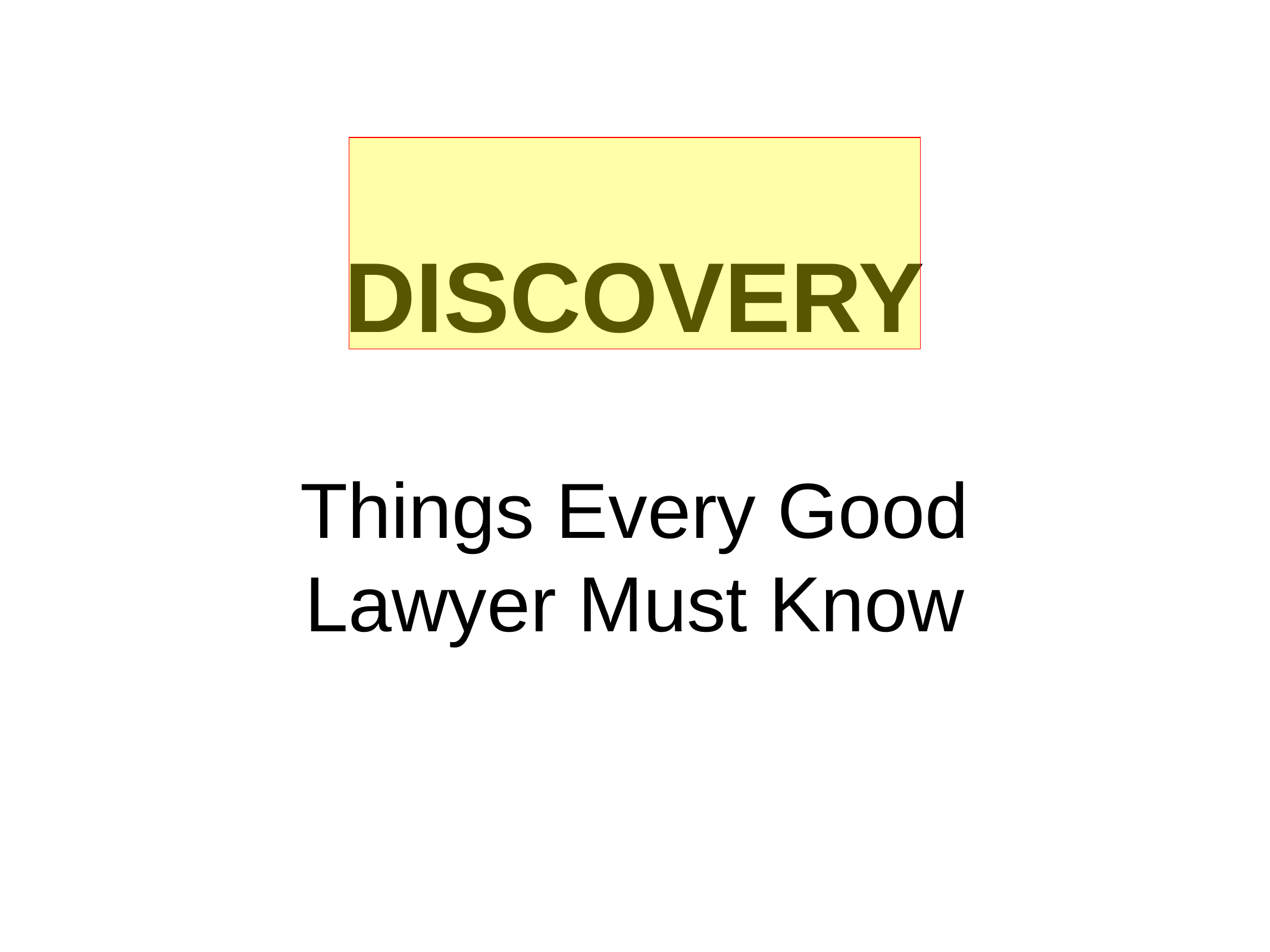

# DISCOVERY

Things Every Good Lawyer Must Know